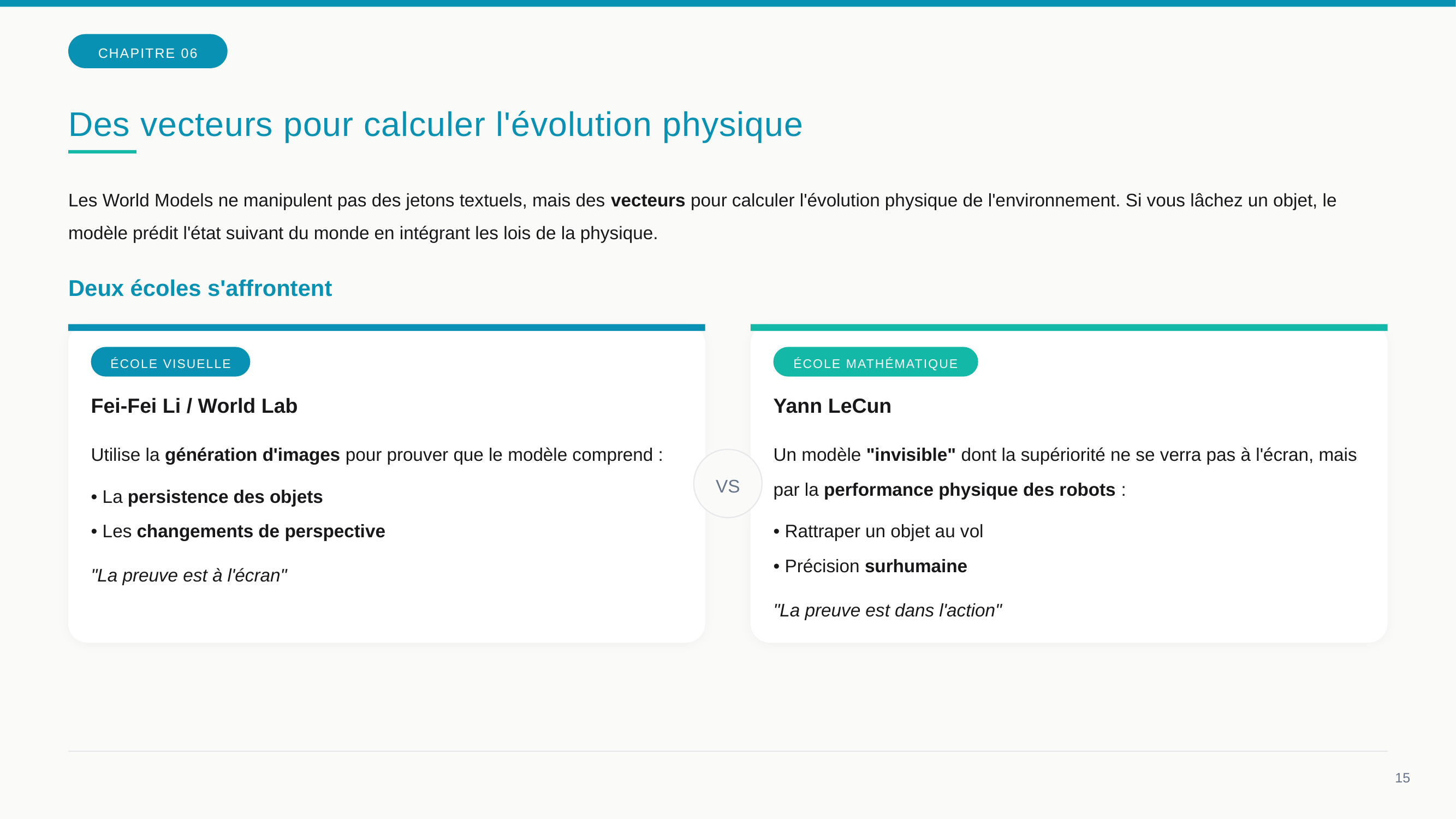

CHAPITRE 06
Des vecteurs pour calculer l'évolution physique

Les World Models ne manipulent pas des jetons textuels, mais des vecteurs pour calculer l'évolution physique de l'environnement. Si vous lâchez un objet, le modèle prédit l'état suivant du monde en intégrant les lois de la physique.
Deux écoles s'affrontent

ÉCOLE VISUELLE

ÉCOLE MATHÉMATIQUE
Fei-Fei Li / World Lab
Yann LeCun
Utilise la génération d'images pour prouver que le modèle comprend :
• La persistence des objets
• Les changements de perspective
"La preuve est à l'écran"
Un modèle "invisible" dont la supériorité ne se verra pas à l'écran, mais par la performance physique des robots :
• Rattraper un objet au vol
• Précision surhumaine
"La preuve est dans l'action"

VS

15